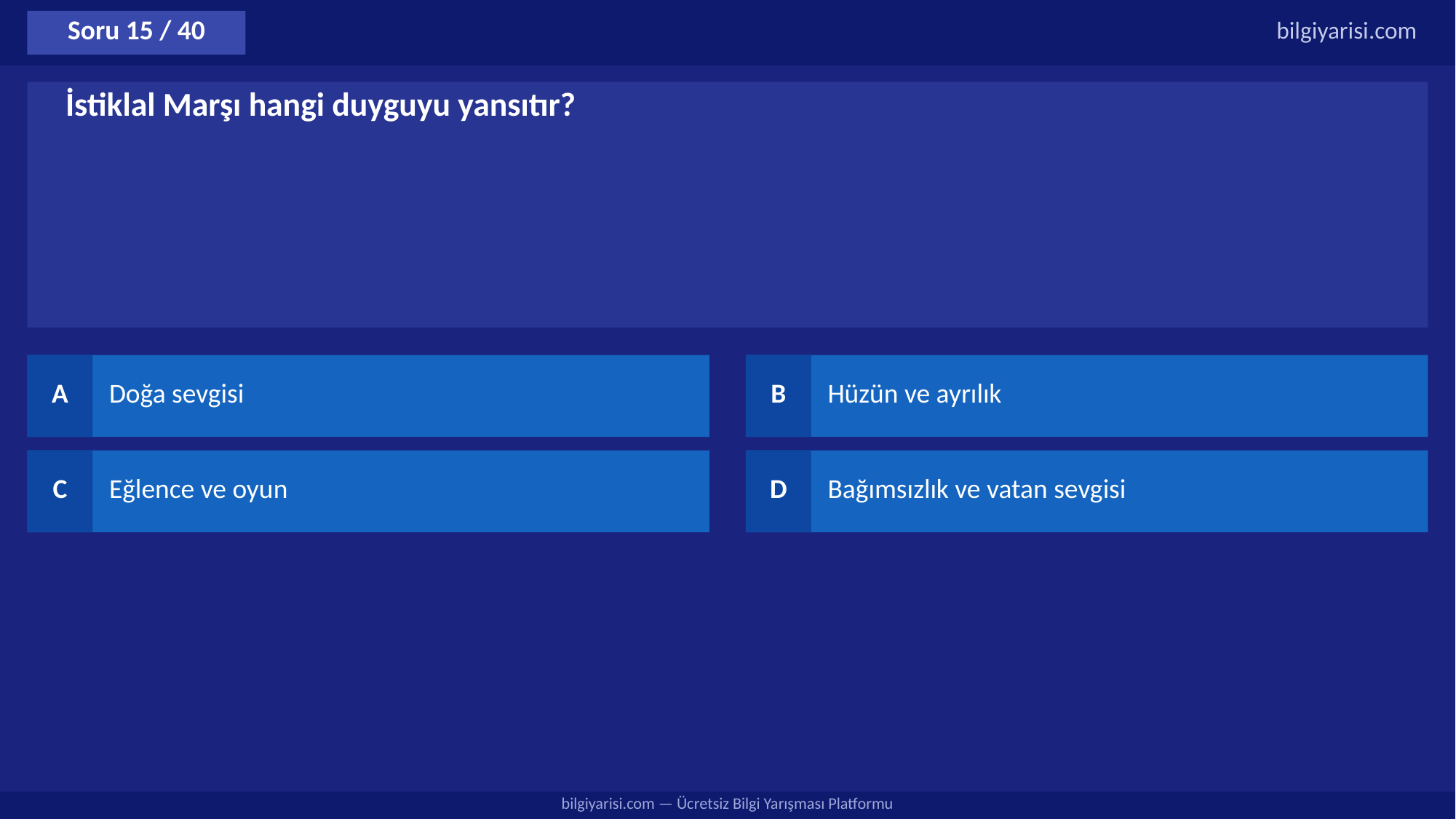

Soru 15 / 40
bilgiyarisi.com

İstiklal Marşı hangi duyguyu yansıtır?

A
Doğa sevgisi

B
Hüzün ve ayrılık

C
Eğlence ve oyun

D
Bağımsızlık ve vatan sevgisi
bilgiyarisi.com — Ücretsiz Bilgi Yarışması Platformu